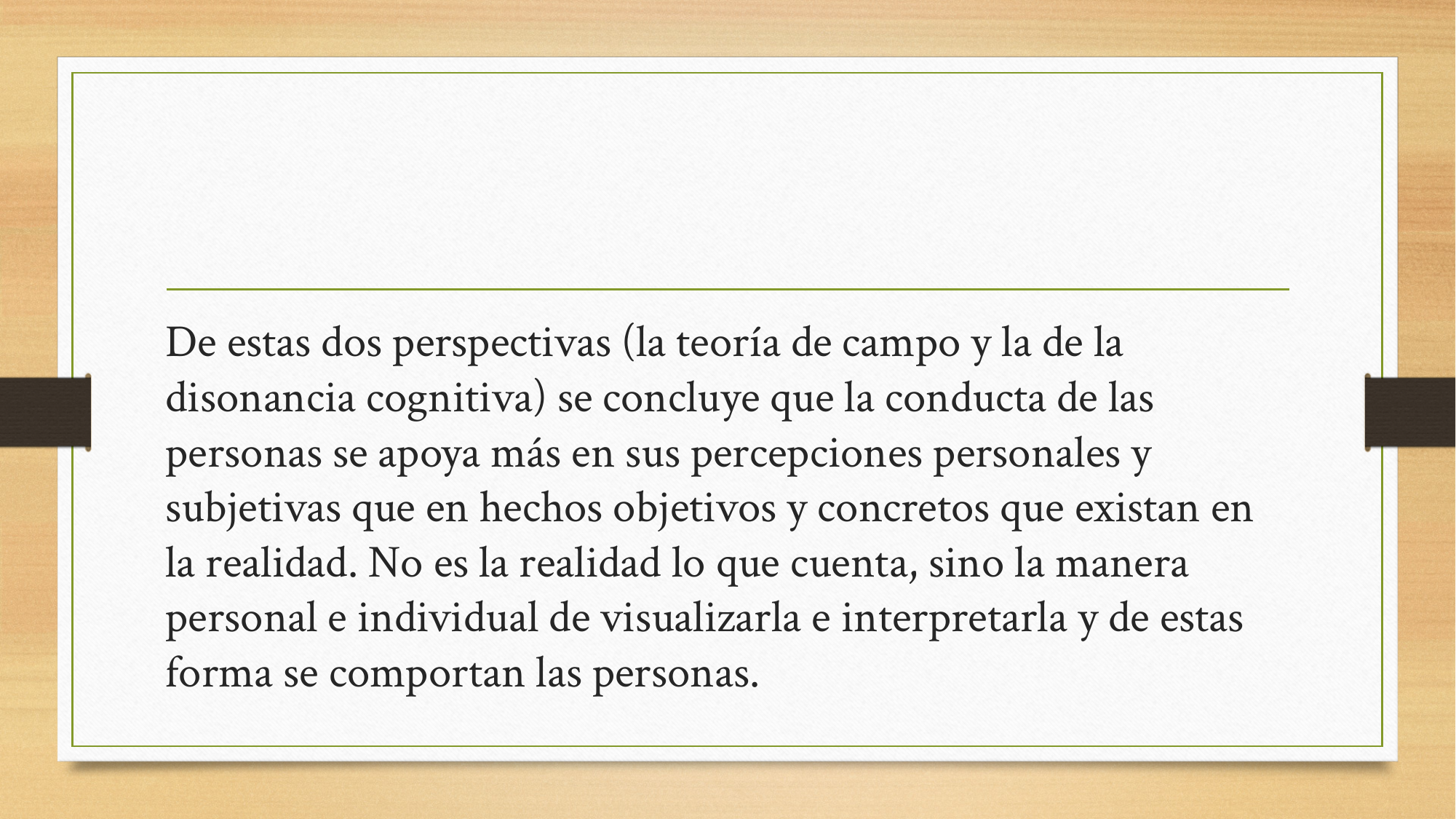

#
De estas dos perspectivas (la teoría de campo y la de la disonancia cognitiva) se concluye que la conducta de las personas se apoya más en sus percepciones personales y subjetivas que en hechos objetivos y concretos que existan en la realidad. No es la realidad lo que cuenta, sino la manera personal e individual de visualizarla e interpretarla y de estas forma se comportan las personas.